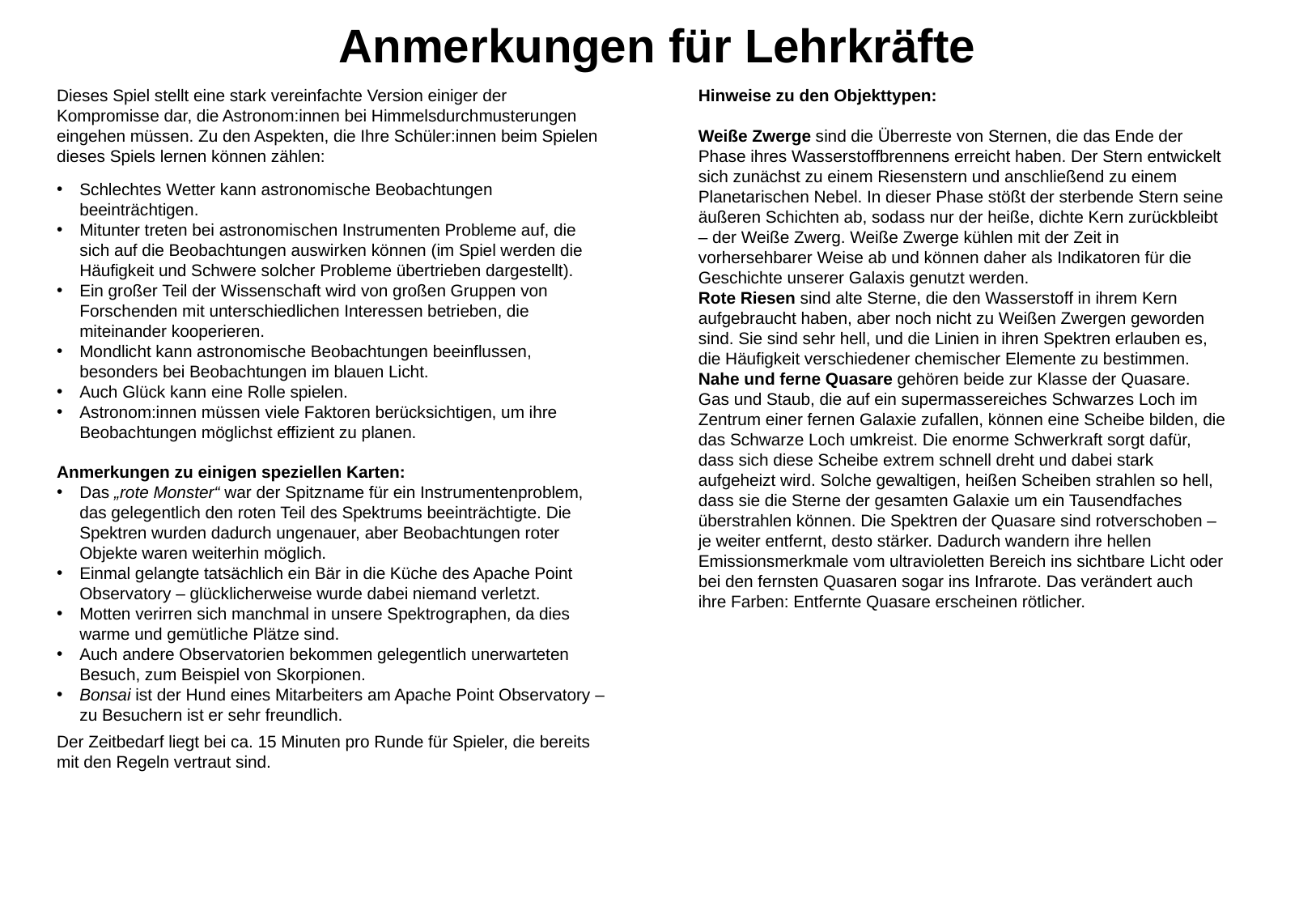

Anmerkungen für Lehrkräfte
Dieses Spiel stellt eine stark vereinfachte Version einiger der Kompromisse dar, die Astronom:innen bei Himmelsdurchmusterungen eingehen müssen. Zu den Aspekten, die Ihre Schüler:innen beim Spielen dieses Spiels lernen können zählen:
Hinweise zu den Objekttypen:

Weiße Zwerge sind die Überreste von Sternen, die das Ende der Phase ihres Wasserstoffbrennens erreicht haben. Der Stern entwickelt sich zunächst zu einem Riesenstern und anschließend zu einem Planetarischen Nebel. In dieser Phase stößt der sterbende Stern seine äußeren Schichten ab, sodass nur der heiße, dichte Kern zurückbleibt – der Weiße Zwerg. Weiße Zwerge kühlen mit der Zeit in vorhersehbarer Weise ab und können daher als Indikatoren für die Geschichte unserer Galaxis genutzt werden.
Rote Riesen sind alte Sterne, die den Wasserstoff in ihrem Kern aufgebraucht haben, aber noch nicht zu Weißen Zwergen geworden sind. Sie sind sehr hell, und die Linien in ihren Spektren erlauben es, die Häufigkeit verschiedener chemischer Elemente zu bestimmen.
Nahe und ferne Quasare gehören beide zur Klasse der Quasare. Gas und Staub, die auf ein supermassereiches Schwarzes Loch im Zentrum einer fernen Galaxie zufallen, können eine Scheibe bilden, die das Schwarze Loch umkreist. Die enorme Schwerkraft sorgt dafür, dass sich diese Scheibe extrem schnell dreht und dabei stark aufgeheizt wird. Solche gewaltigen, heißen Scheiben strahlen so hell, dass sie die Sterne der gesamten Galaxie um ein Tausendfaches überstrahlen können. Die Spektren der Quasare sind rotverschoben – je weiter entfernt, desto stärker. Dadurch wandern ihre hellen Emissionsmerkmale vom ultravioletten Bereich ins sichtbare Licht oder bei den fernsten Quasaren sogar ins Infrarote. Das verändert auch ihre Farben: Entfernte Quasare erscheinen rötlicher.
Schlechtes Wetter kann astronomische Beobachtungen beeinträchtigen.
Mitunter treten bei astronomischen Instrumenten Probleme auf, die sich auf die Beobachtungen auswirken können (im Spiel werden die Häufigkeit und Schwere solcher Probleme übertrieben dargestellt).
Ein großer Teil der Wissenschaft wird von großen Gruppen von Forschenden mit unterschiedlichen Interessen betrieben, die miteinander kooperieren.
Mondlicht kann astronomische Beobachtungen beeinflussen, besonders bei Beobachtungen im blauen Licht.
Auch Glück kann eine Rolle spielen.
Astronom:innen müssen viele Faktoren berücksichtigen, um ihre Beobachtungen möglichst effizient zu planen.
Anmerkungen zu einigen speziellen Karten:
Das „rote Monster“ war der Spitzname für ein Instrumentenproblem, das gelegentlich den roten Teil des Spektrums beeinträchtigte. Die Spektren wurden dadurch ungenauer, aber Beobachtungen roter Objekte waren weiterhin möglich.
Einmal gelangte tatsächlich ein Bär in die Küche des Apache Point Observatory – glücklicherweise wurde dabei niemand verletzt.
Motten verirren sich manchmal in unsere Spektrographen, da dies warme und gemütliche Plätze sind.
Auch andere Observatorien bekommen gelegentlich unerwarteten Besuch, zum Beispiel von Skorpionen.
Bonsai ist der Hund eines Mitarbeiters am Apache Point Observatory – zu Besuchern ist er sehr freundlich.
Der Zeitbedarf liegt bei ca. 15 Minuten pro Runde für Spieler, die bereits mit den Regeln vertraut sind.